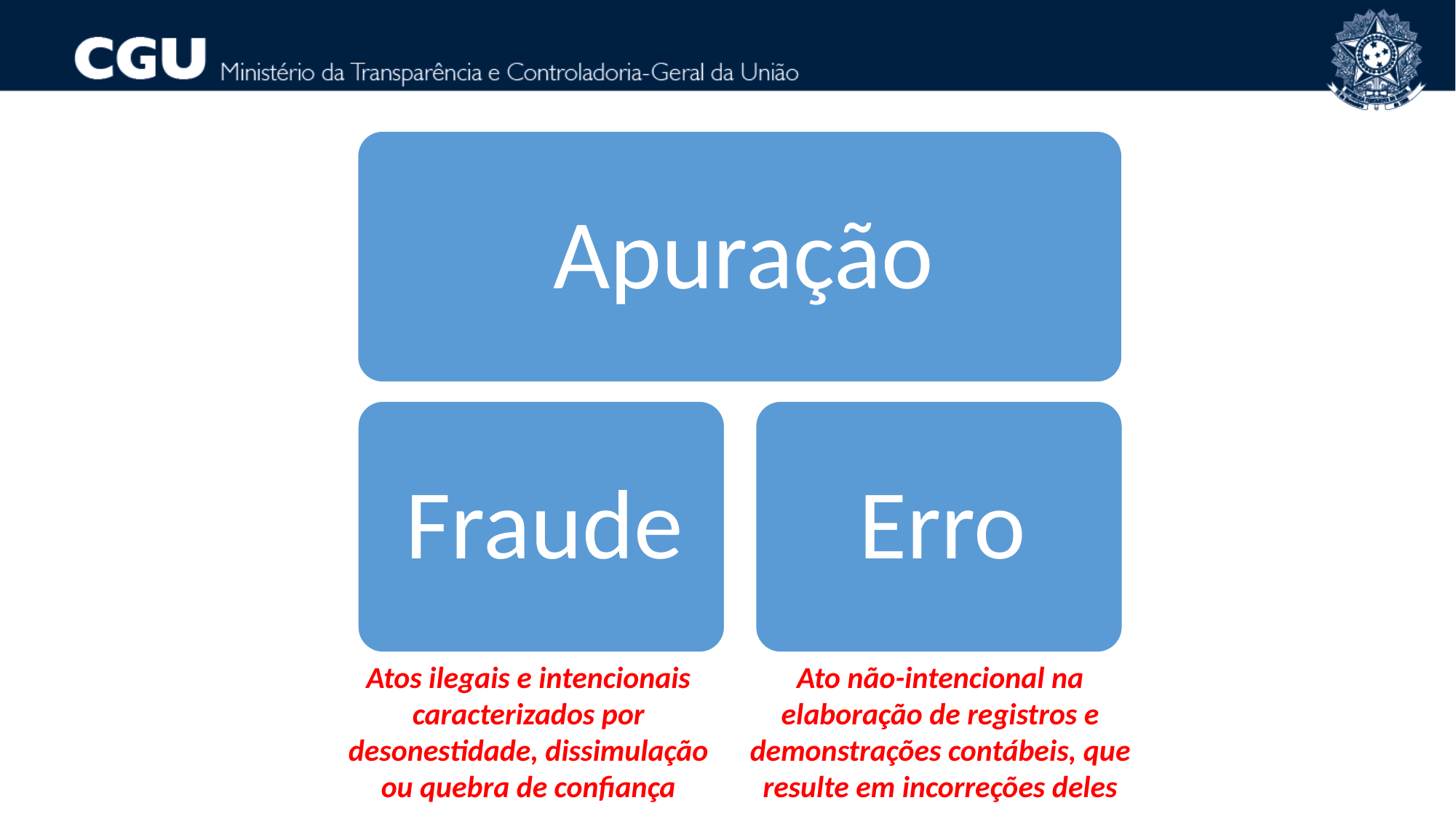

Apuração
Fraude
Erro
Atos ilegais e intencionais caracterizados por desonestidade, dissimulação ou quebra de confiança
Ato não-intencional na elaboração de registros e demonstrações contábeis, que resulte em incorreções deles